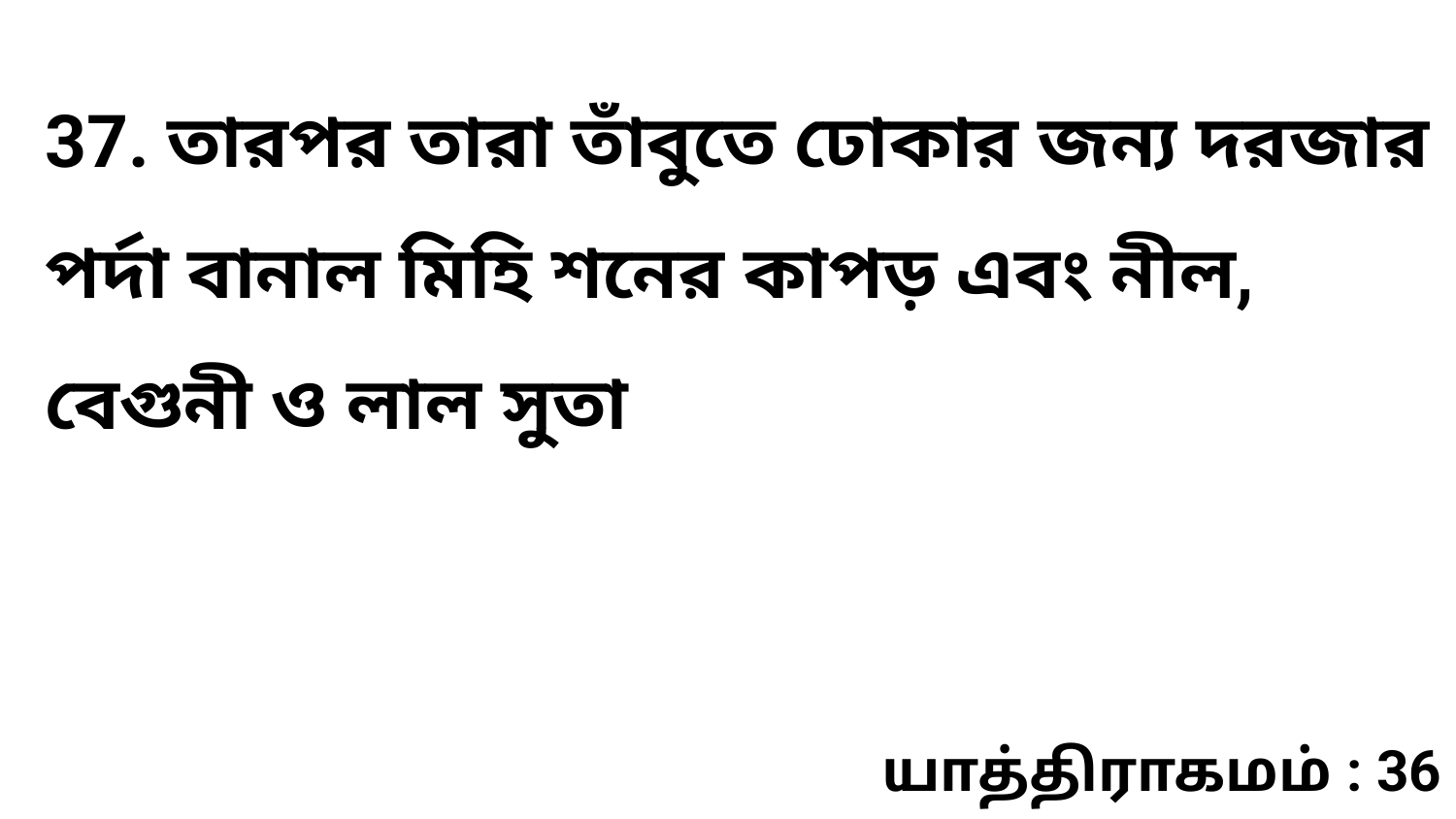

37. তারপর তারা তাঁবুতে ঢোকার জন্য দরজার পর্দা বানাল মিহি শনের কাপড় এবং নীল, বেগুনী ও লাল সুতা
யாத்திராகமம் : 36